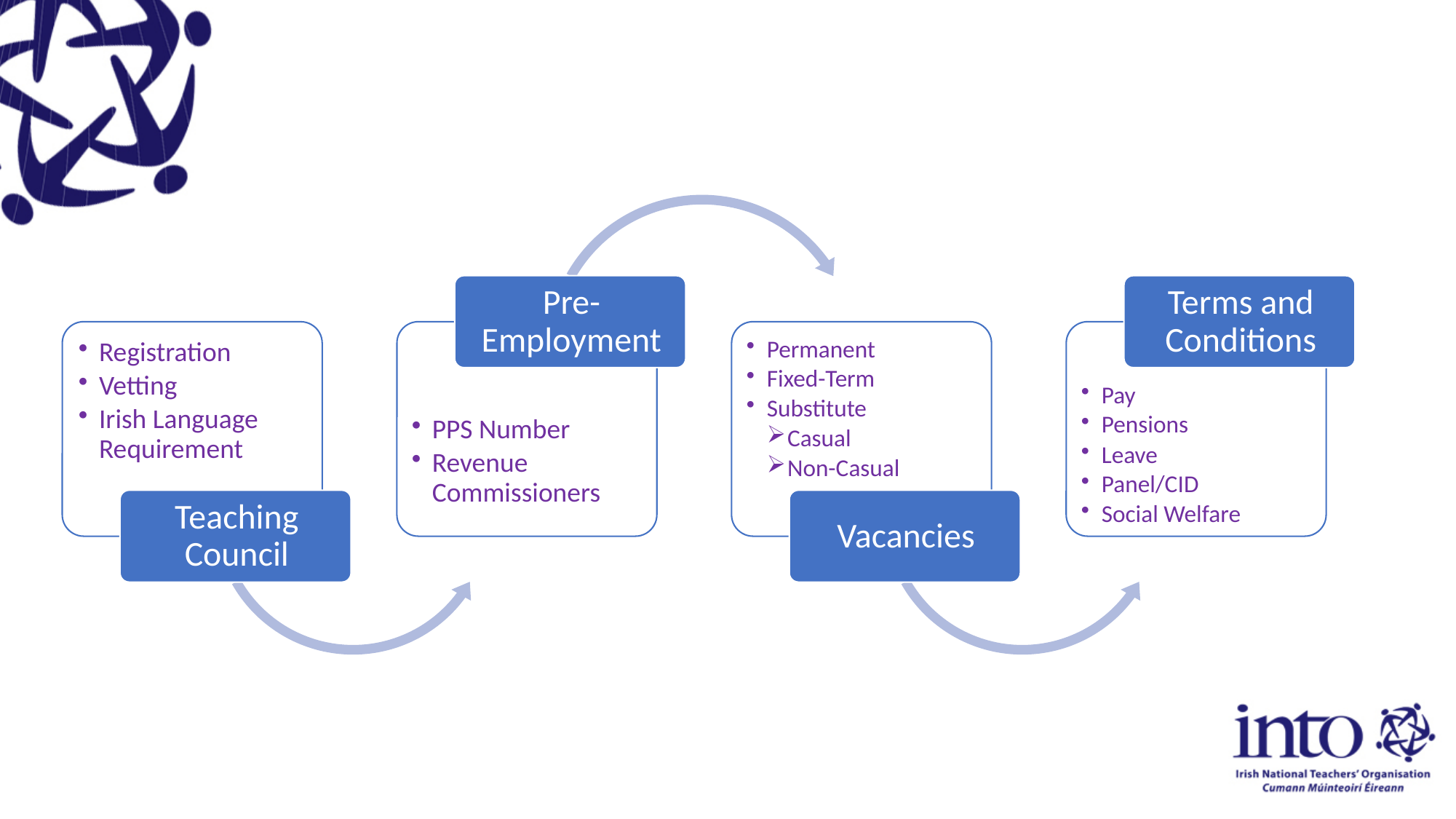

Registration
Vetting
Irish Language Requirement
Teaching Council

PPS Number
Revenue Commissioners
Pre-Employment
Permanent
Fixed-Term
Substitute
Casual
Non-Casual
Vacancies
Pay
Pensions
Leave
Panel/CID
Social Welfare
Terms and Conditions